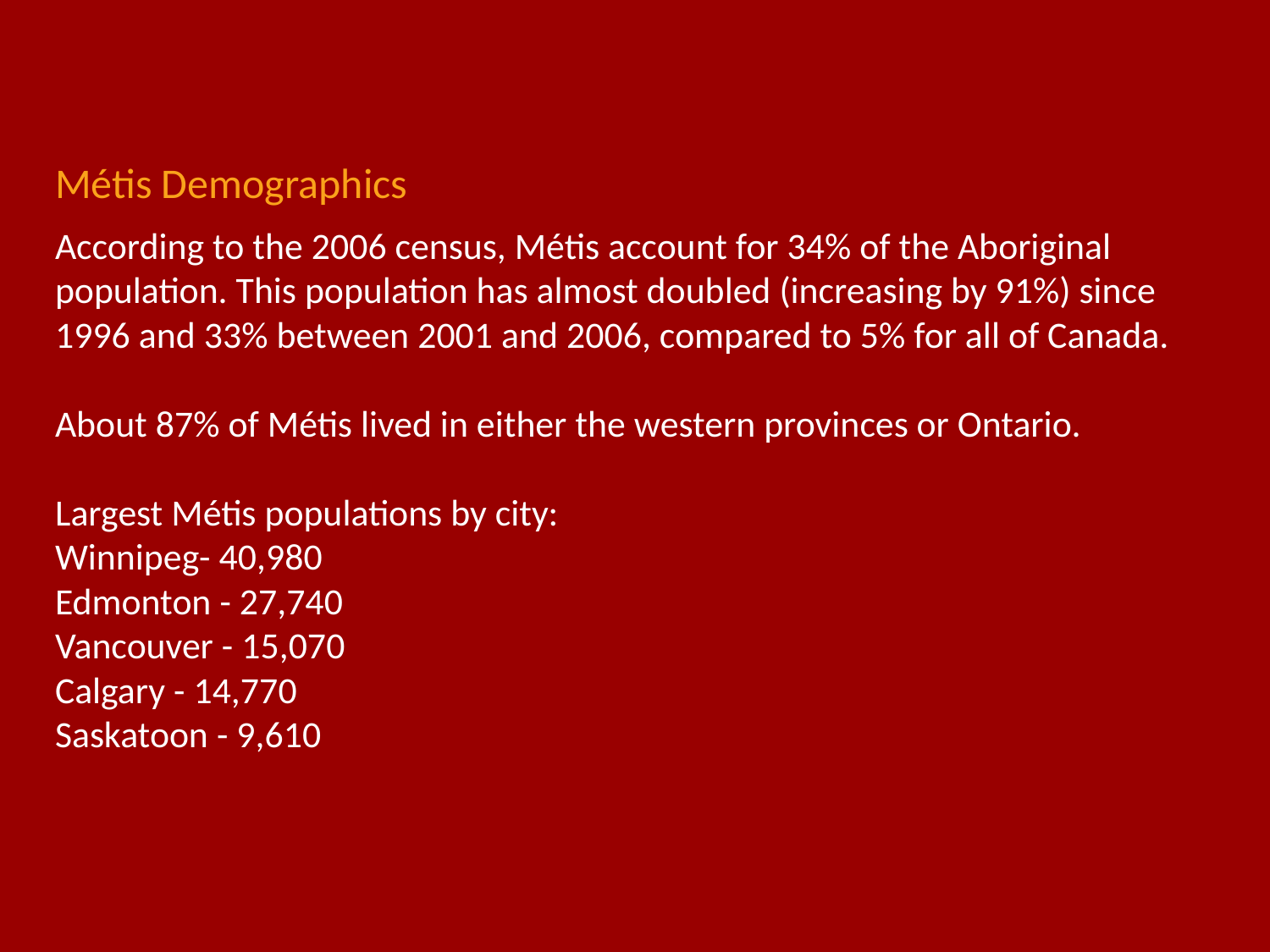

# Métis Demographics
According to the 2006 census, Métis account for 34% of the Aboriginal population. This population has almost doubled (increasing by 91%) since 1996 and 33% between 2001 and 2006, compared to 5% for all of Canada.

About 87% of Métis lived in either the western provinces or Ontario.

Largest Métis populations by city:
Winnipeg- 40,980
Edmonton - 27,740
Vancouver - 15,070
Calgary - 14,770
Saskatoon - 9,610